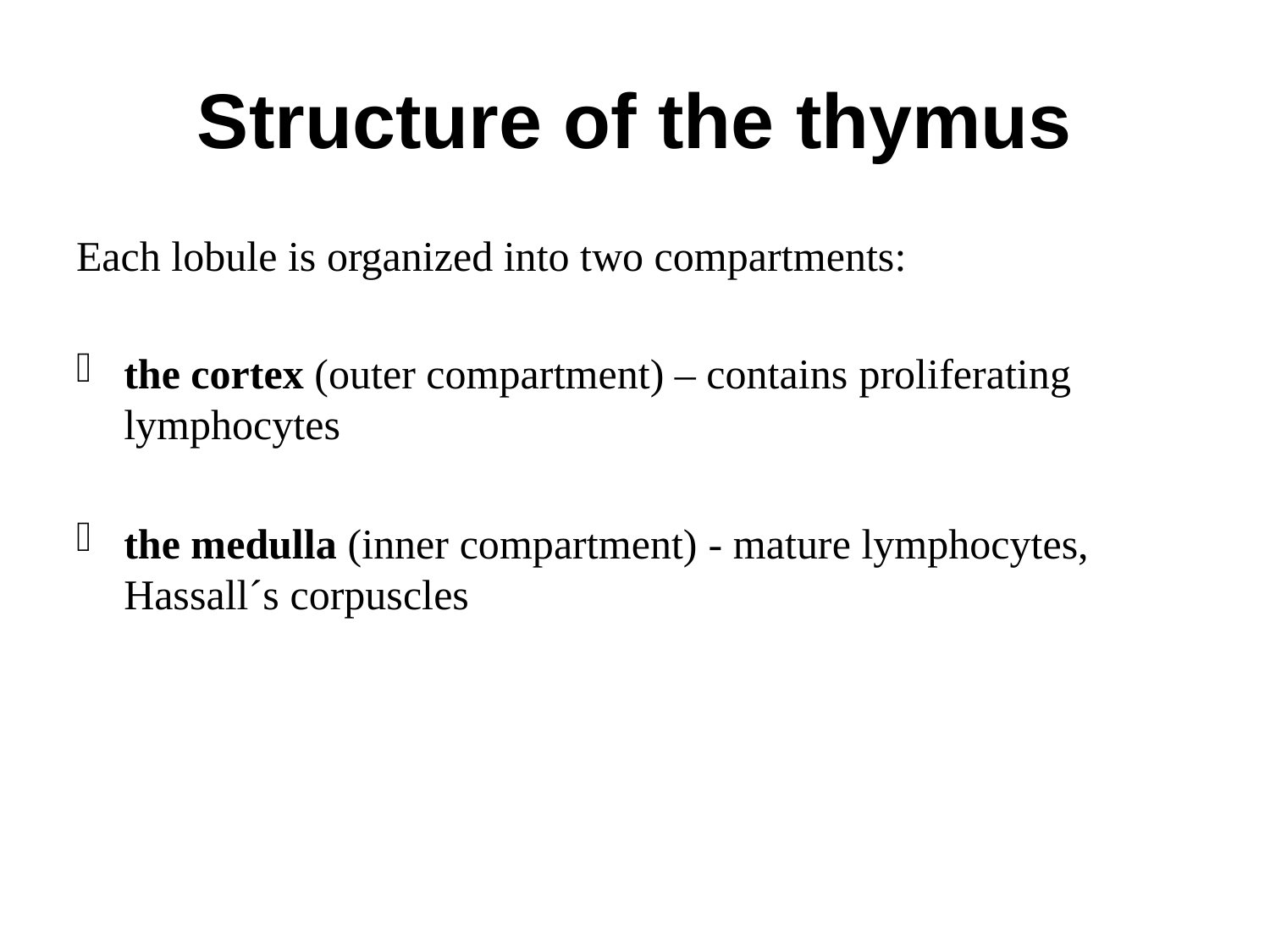

# Structure of the thymus
Each lobule is organized into two compartments:

the cortex (outer compartment) – contains proliferating lymphocytes

the medulla (inner compartment) - mature lymphocytes, Hassall´s corpuscles